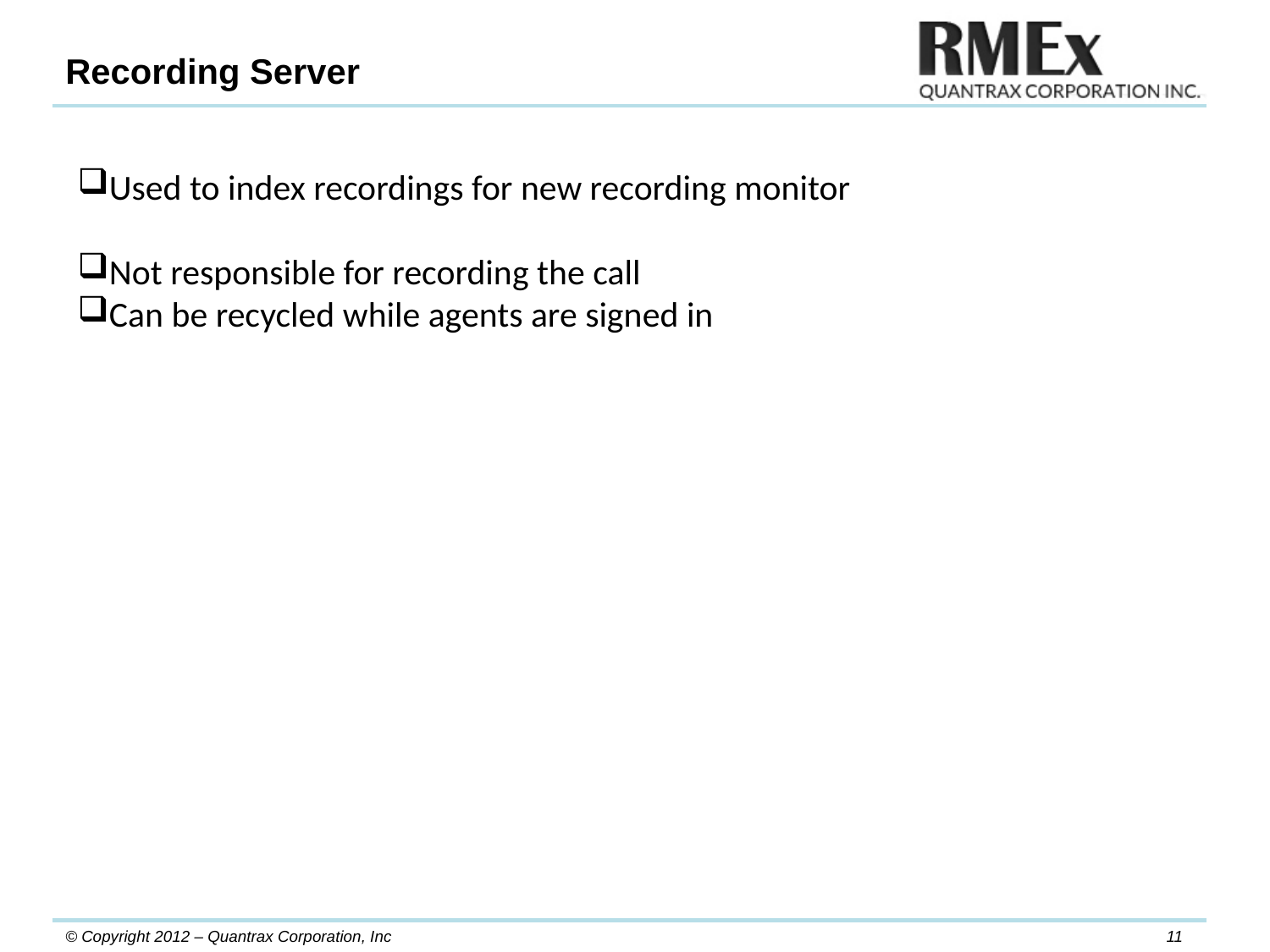

Recording Server
Used to index recordings for new recording monitor

Not responsible for recording the call
Can be recycled while agents are signed in